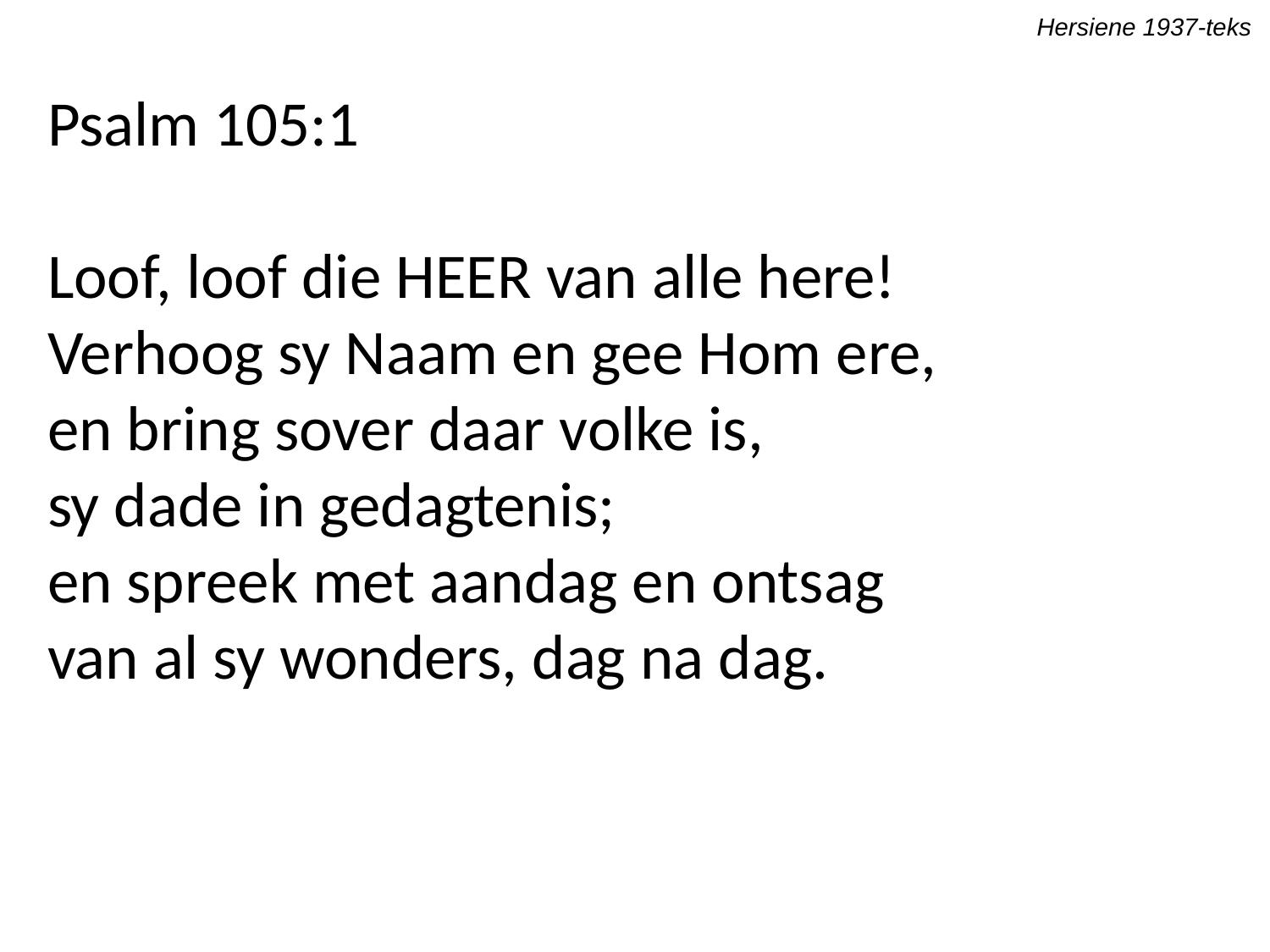

Hersiene 1937-teks
Psalm 105:1

Loof, loof die Heer van alle here!
Verhoog sy Naam en gee Hom ere,
en bring sover daar volke is,
sy dade in gedagtenis;
en spreek met aandag en ontsag
van al sy wonders, dag na dag.